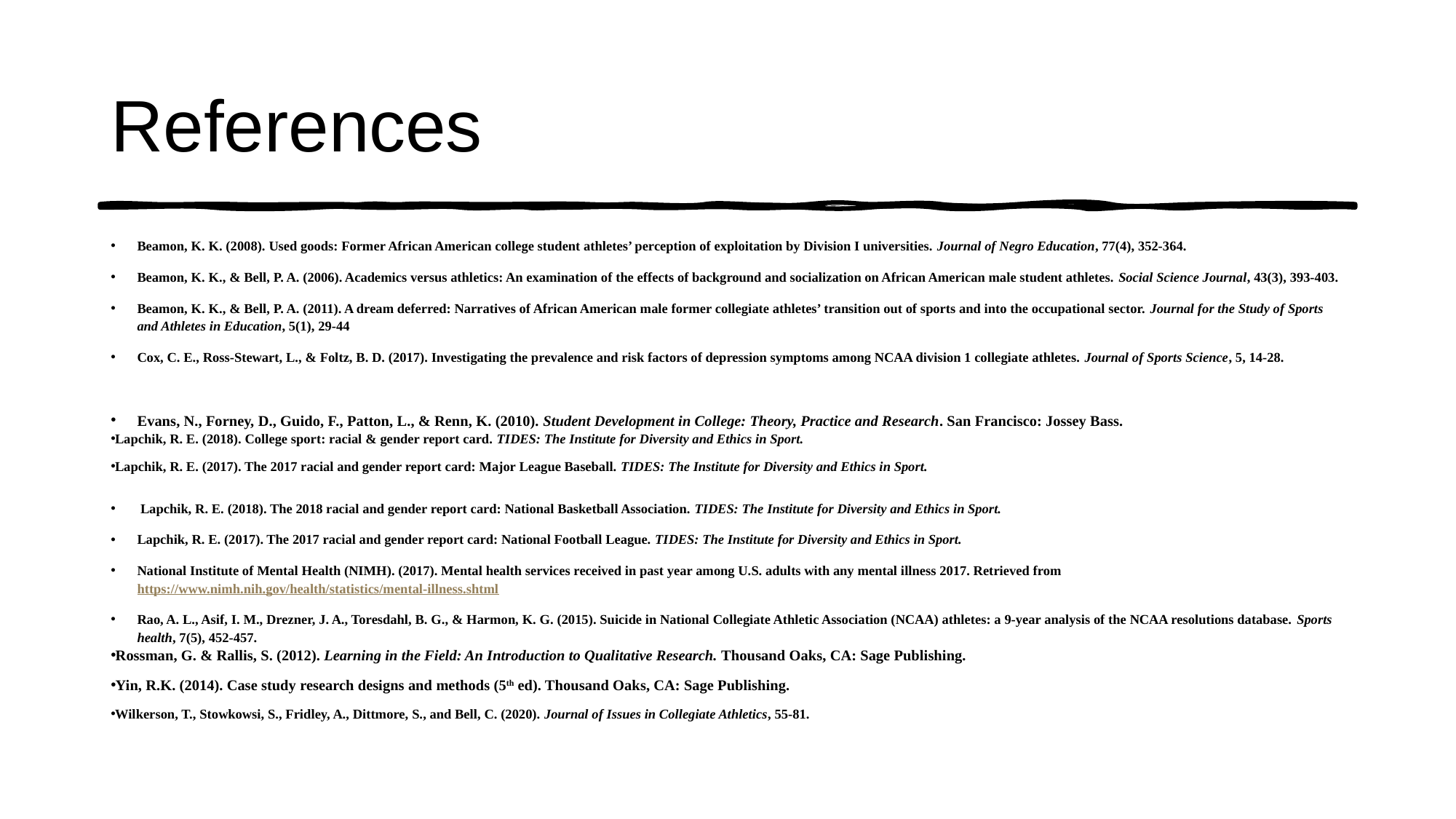

# References
Beamon, K. K. (2008). Used goods: Former African American college student athletes’ perception of exploitation by Division I universities. Journal of Negro Education, 77(4), 352-364.
Beamon, K. K., & Bell, P. A. (2006). Academics versus athletics: An examination of the effects of background and socialization on African American male student athletes. Social Science Journal, 43(3), 393-403.
Beamon, K. K., & Bell, P. A. (2011). A dream deferred: Narratives of African American male former collegiate athletes’ transition out of sports and into the occupational sector. Journal for the Study of Sports and Athletes in Education, 5(1), 29-44
Cox, C. E., Ross-Stewart, L., & Foltz, B. D. (2017). Investigating the prevalence and risk factors of depression symptoms among NCAA division 1 collegiate athletes. Journal of Sports Science, 5, 14-28.

Evans, N., Forney, D., Guido, F., Patton, L., & Renn, K. (2010). Student Development in College: Theory, Practice and Research. San Francisco: Jossey Bass.
Lapchik, R. E. (2018). College sport: racial & gender report card. TIDES: The Institute for Diversity and Ethics in Sport.
Lapchik, R. E. (2017). The 2017 racial and gender report card: Major League Baseball. TIDES: The Institute for Diversity and Ethics in Sport.
 Lapchik, R. E. (2018). The 2018 racial and gender report card: National Basketball Association. TIDES: The Institute for Diversity and Ethics in Sport.
Lapchik, R. E. (2017). The 2017 racial and gender report card: National Football League. TIDES: The Institute for Diversity and Ethics in Sport.
National Institute of Mental Health (NIMH). (2017). Mental health services received in past year among U.S. adults with any mental illness 2017. Retrieved from https://www.nimh.nih.gov/health/statistics/mental-illness.shtml
Rao, A. L., Asif, I. M., Drezner, J. A., Toresdahl, B. G., & Harmon, K. G. (2015). Suicide in National Collegiate Athletic Association (NCAA) athletes: a 9-year analysis of the NCAA resolutions database. Sports health, 7(5), 452-457.
Rossman, G. & Rallis, S. (2012). Learning in the Field: An Introduction to Qualitative Research. Thousand Oaks, CA: Sage Publishing.
Yin, R.K. (2014). Case study research designs and methods (5th ed). Thousand Oaks, CA: Sage Publishing.
Wilkerson, T., Stowkowsi, S., Fridley, A., Dittmore, S., and Bell, C. (2020). Journal of Issues in Collegiate Athletics, 55-81.